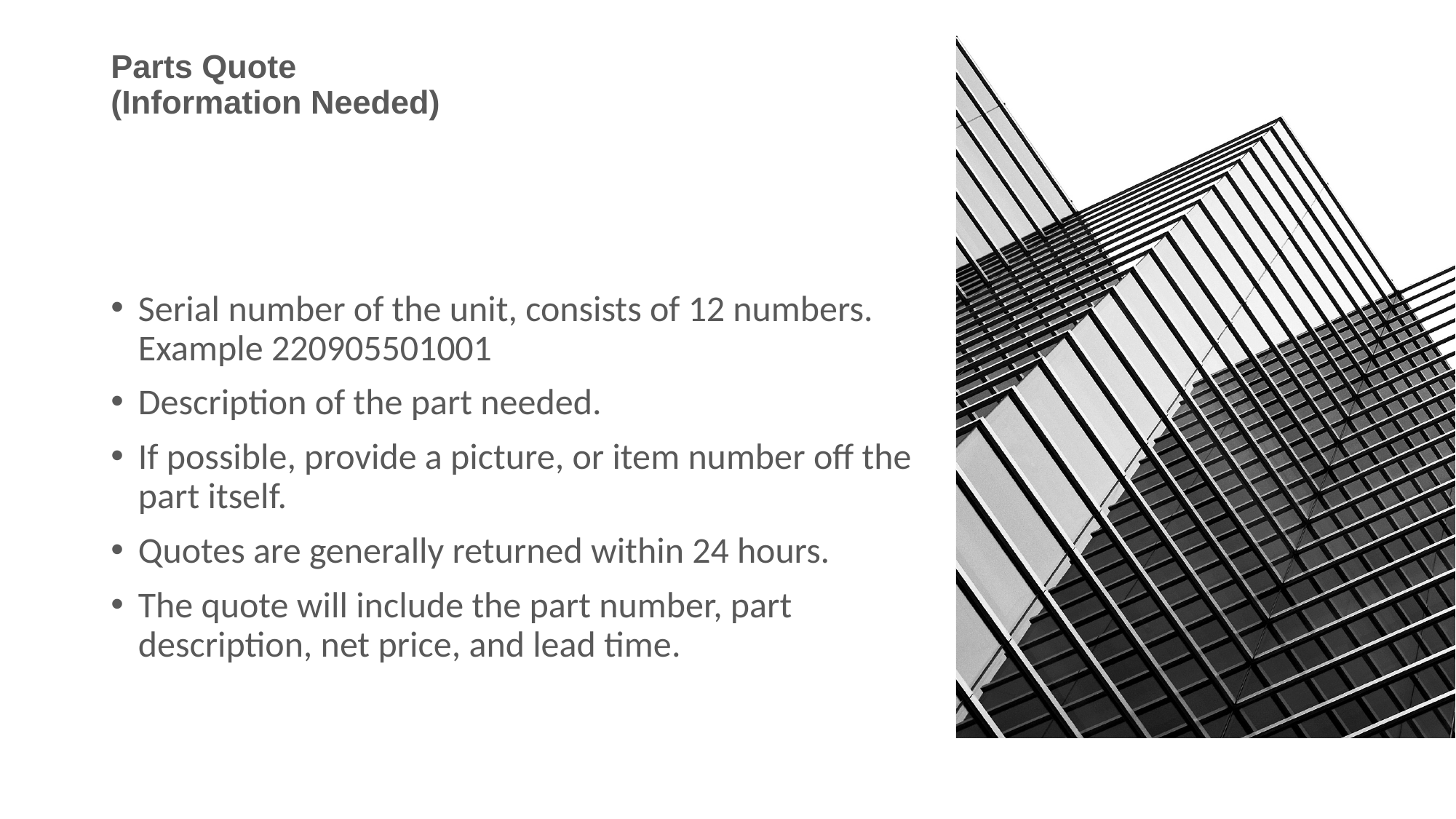

# Parts Quote (Information Needed)

Serial number of the unit, consists of 12 numbers. Example 220905501001
Description of the part needed.
If possible, provide a picture, or item number off the part itself.
Quotes are generally returned within 24 hours.
The quote will include the part number, part description, net price, and lead time.